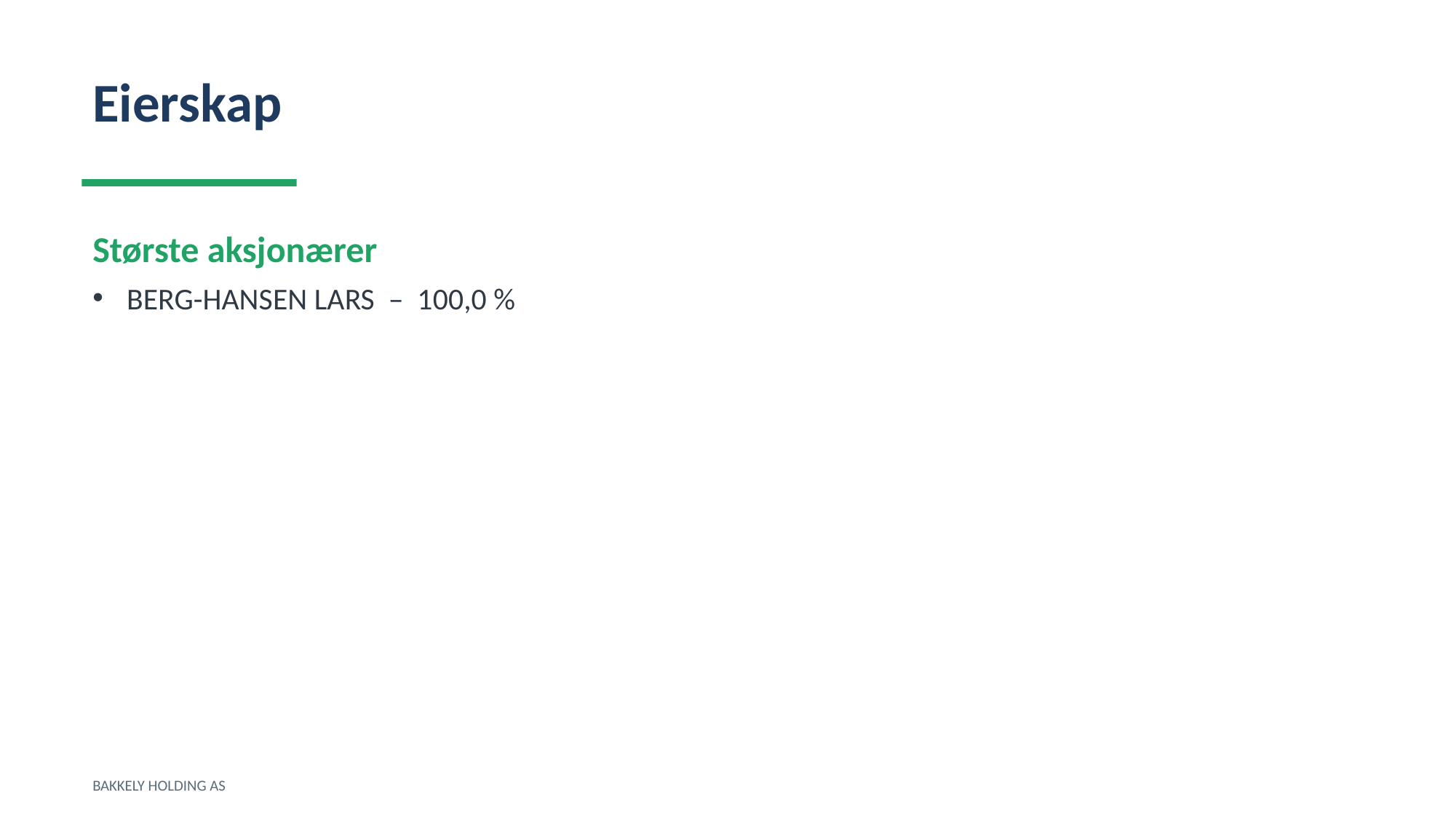

Eierskap

Største aksjonærer
BERG-HANSEN LARS  –  100,0 %
BAKKELY HOLDING AS